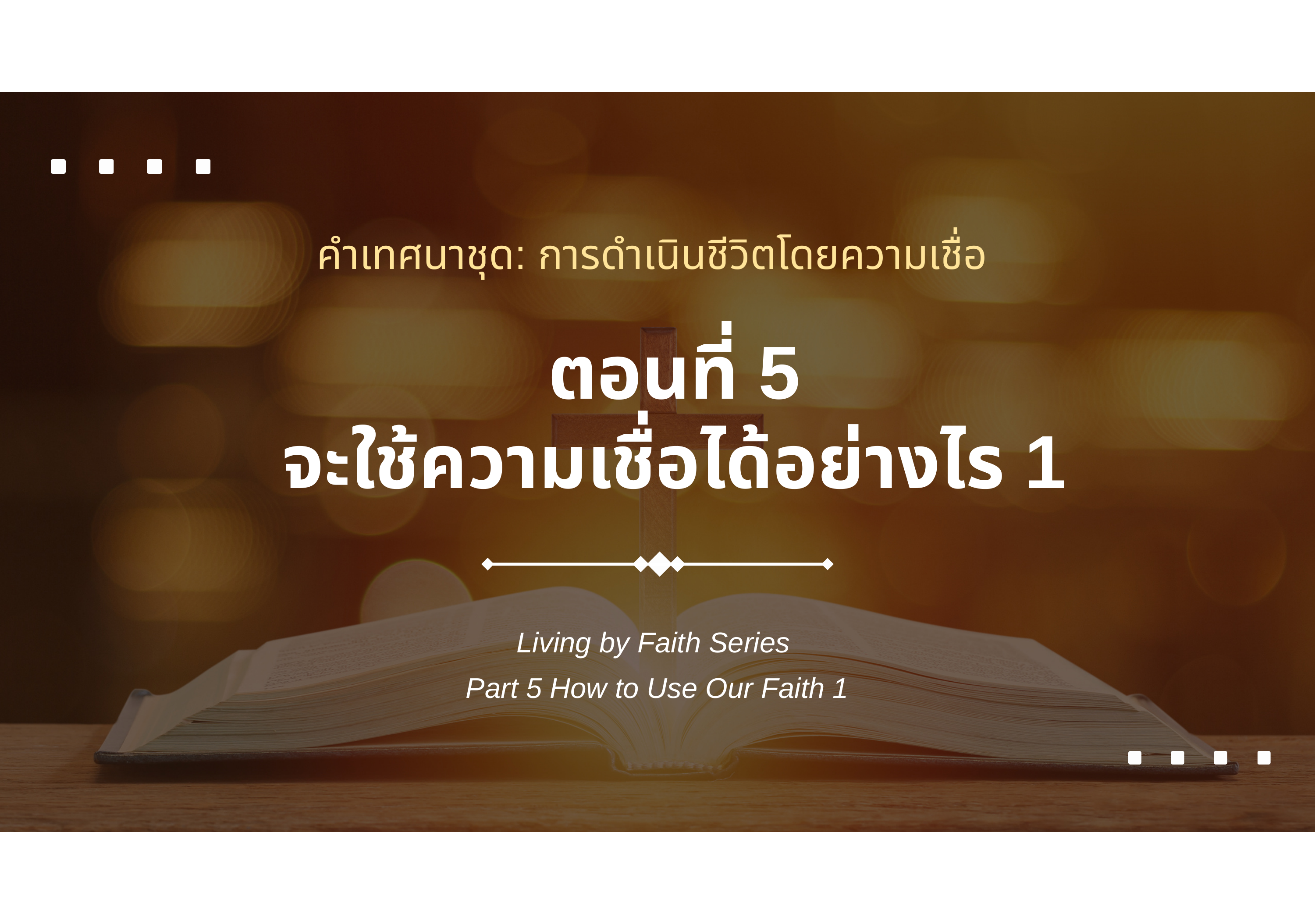

คำเทศนาชุด: การดำเนินชีวิตโดยความเชื่อ
ตอนที่ 5
จะใช้ความเชื่อได้อย่างไร 1

Living by Faith Series
Part 5 How to Use Our Faith 1